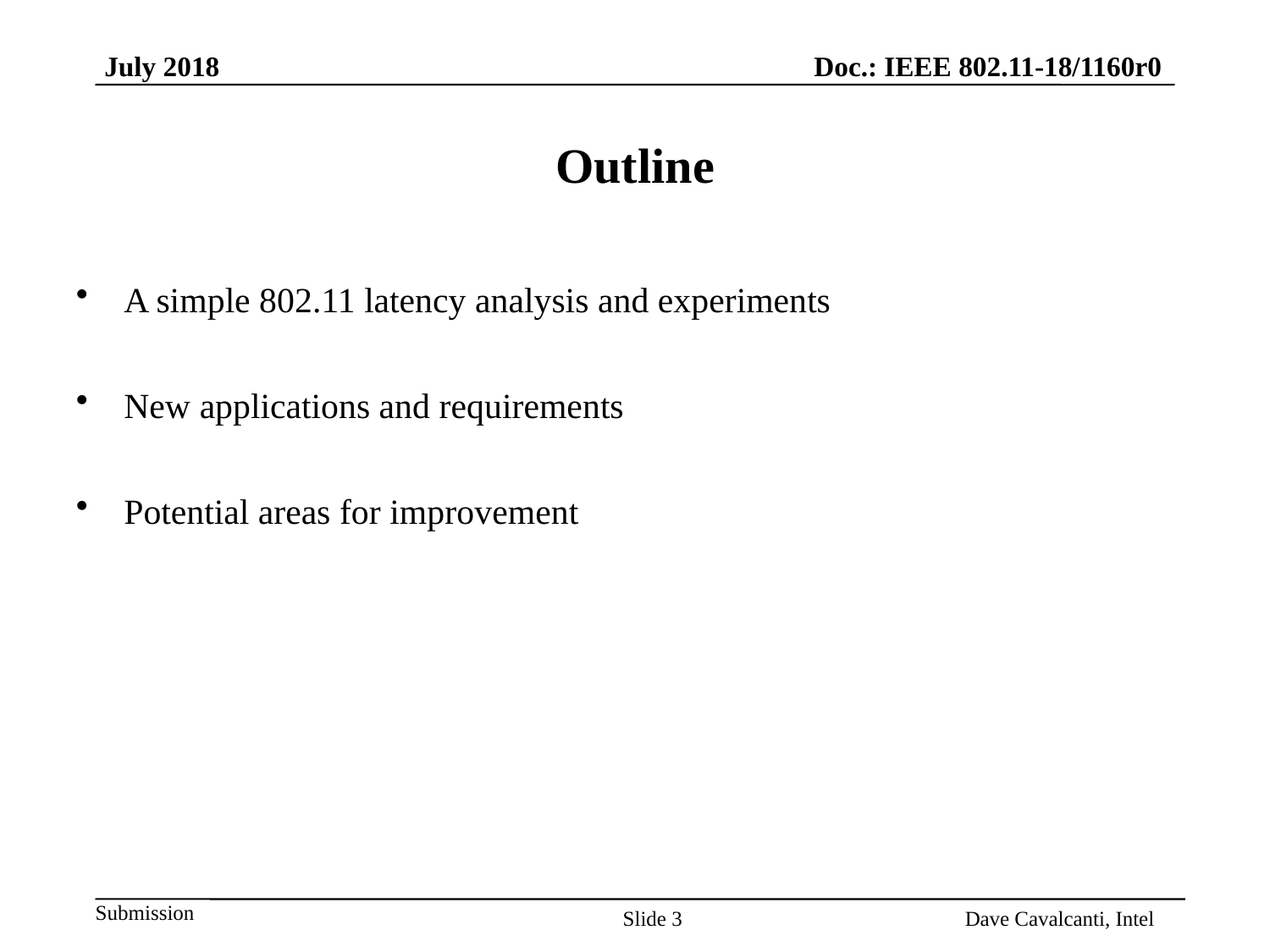

# Outline
A simple 802.11 latency analysis and experiments

New applications and requirements

Potential areas for improvement

Slide 3
Dave Cavalcanti, Intel